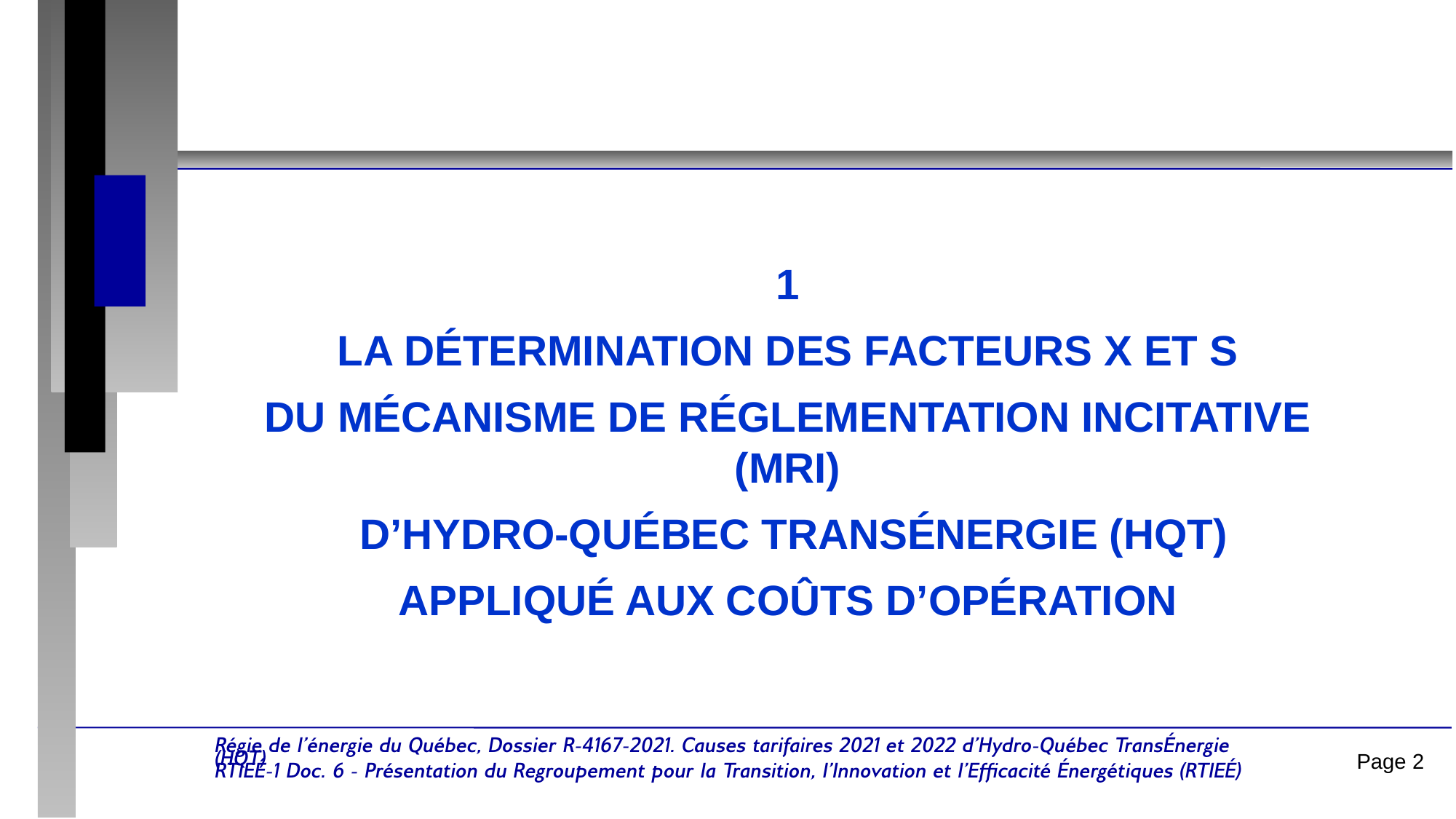

1
la détermination des facteurs X et S
du Mécanisme de réglementation incitative (MRI)
 d’Hydro-Québec TransÉnergie (HQT)
Appliqué aux coûts d’opération
Régie de l’énergie du Québec, Dossier R-4167-2021. Causes tarifaires 2021 et 2022 d’Hydro-Québec TransÉnergie (HQT)
RTIEÉ-1 Doc. 6 - Présentation du Regroupement pour la Transition, l’Innovation et l’Efficacité Énergétiques (RTIEÉ)